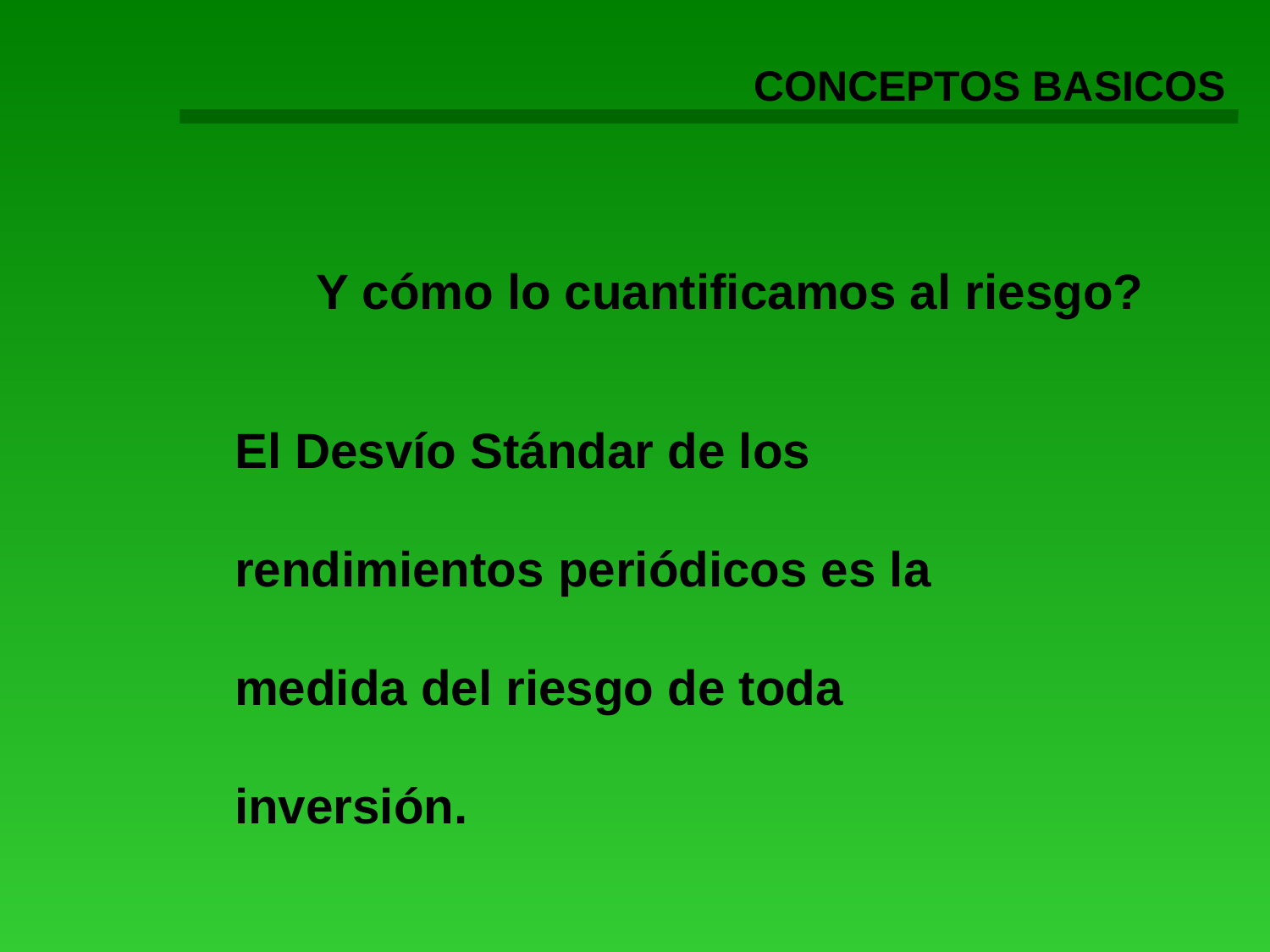

CONCEPTOS BASICOS

Y cómo lo cuantificamos al riesgo?

El Desvío Stándar de los

rendimientos periódicos es la

medida del riesgo de toda

inversión.